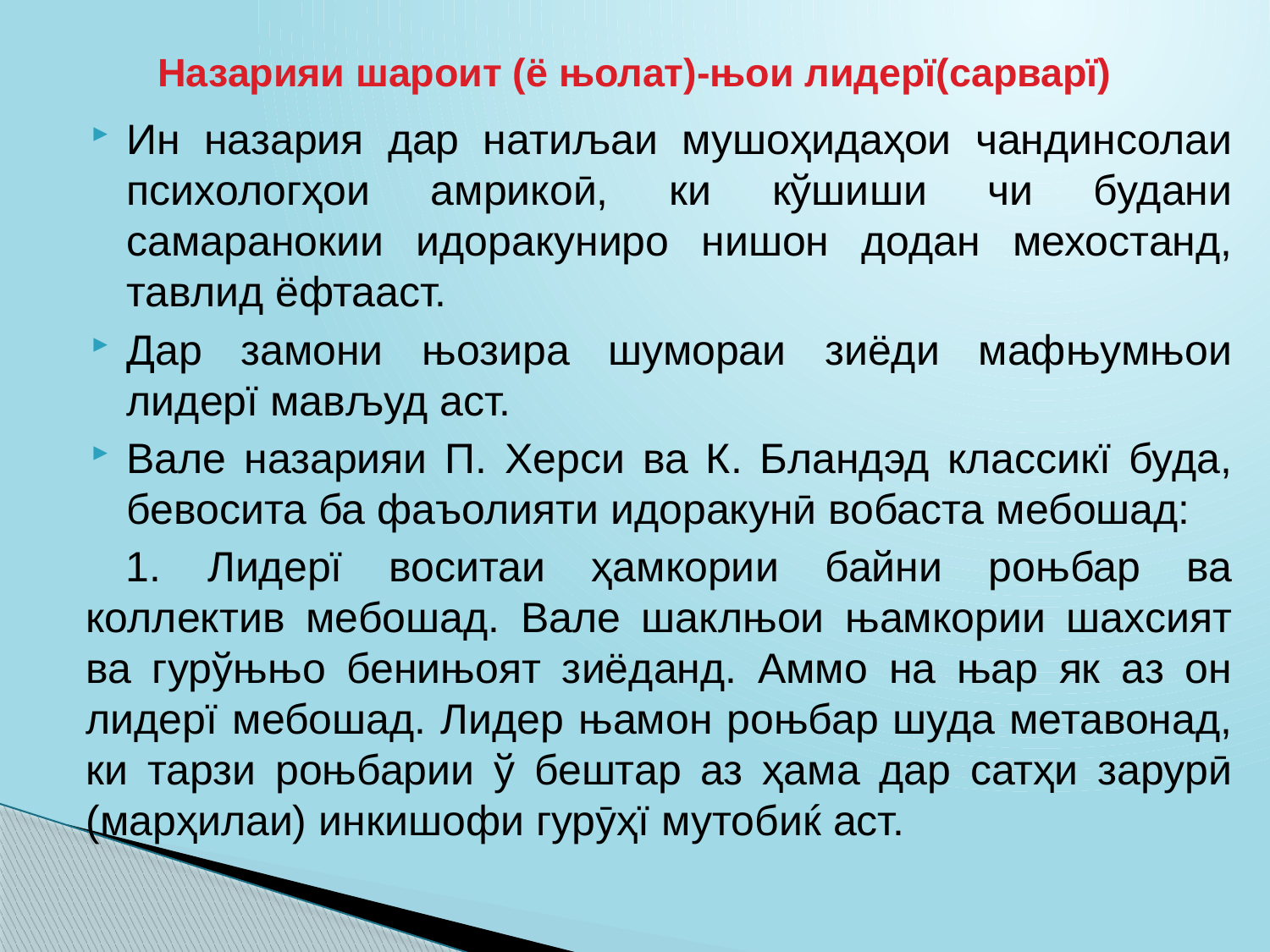

# Назарияи шароит (ё њолат)-њои лидерї(сарварї)
Ин назария дар натиљаи мушоҳидаҳои чандинсолаи психологҳои амрикоӣ, ки кўшиши чи будани самаранокии идоракуниро нишон додан мехостанд, тавлид ёфтааст.
Дар замони њозира шумораи зиёди мафњумњои лидерї мављуд аст.
Вале назарияи П. Херси ва К. Бландэд классикї буда, бевосита ба фаъолияти идоракунӣ вобаста мебошад:
1. Лидерї воситаи ҳамкории байни роњбар ва коллектив мебошад. Вале шаклњои њамкории шахсият ва гурўњњо бенињоят зиёданд. Аммо на њар як аз он лидерї мебошад. Лидер њамон роњбар шуда метавонад, ки тарзи роњбарии ў бештар аз ҳама дар сатҳи зарурӣ (марҳилаи) инкишофи гурӯҳї мутобиќ аст.